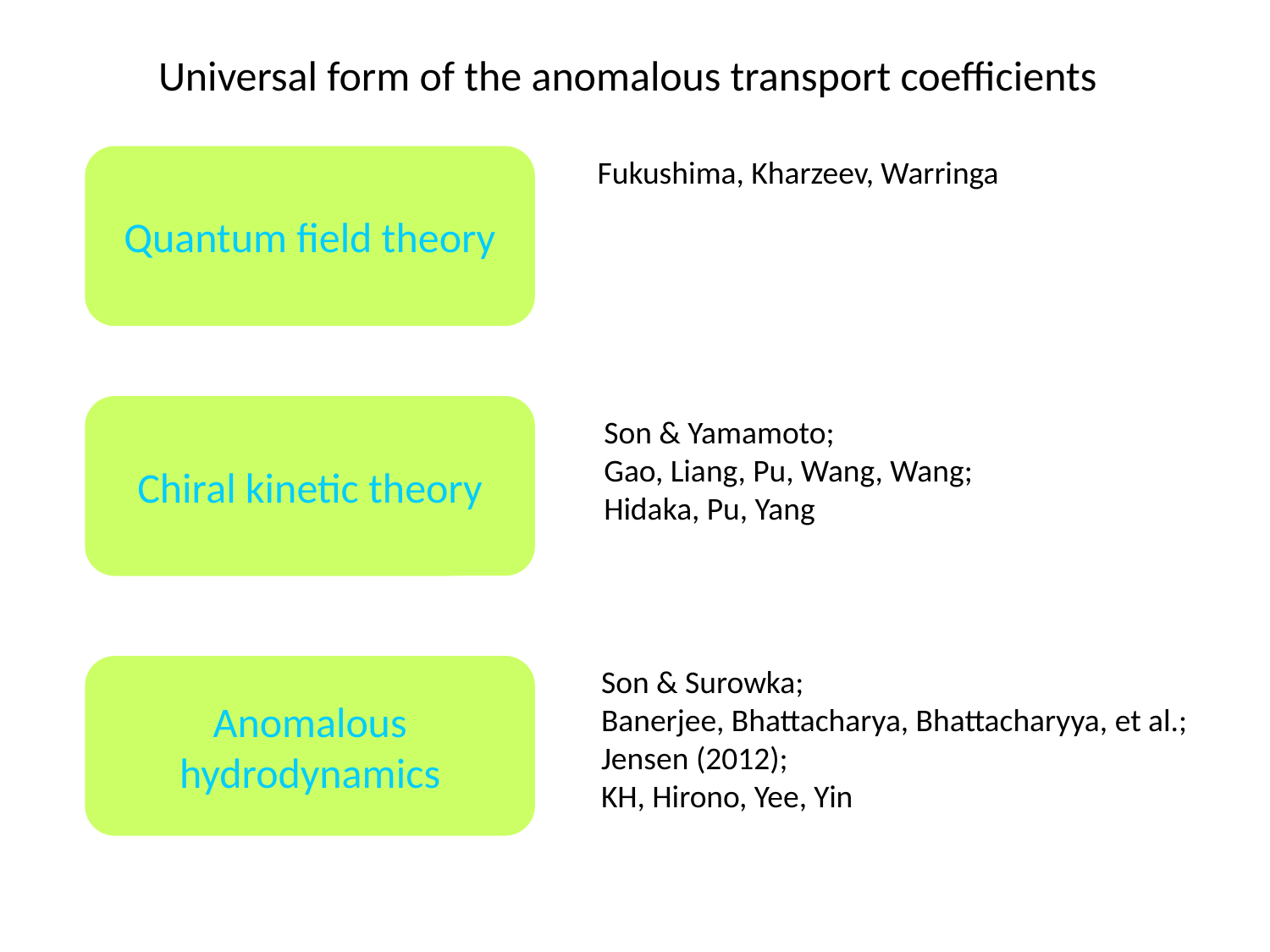

Universal form of the anomalous transport coefficients
Quantum field theory
Fukushima, Kharzeev, Warringa
Chiral kinetic theory
Son & Yamamoto;
Gao, Liang, Pu, Wang, Wang;
Hidaka, Pu, Yang
Anomalous hydrodynamics
Son & Surowka;
Banerjee, Bhattacharya, Bhattacharyya, et al.;
Jensen (2012);
KH, Hirono, Yee, Yin